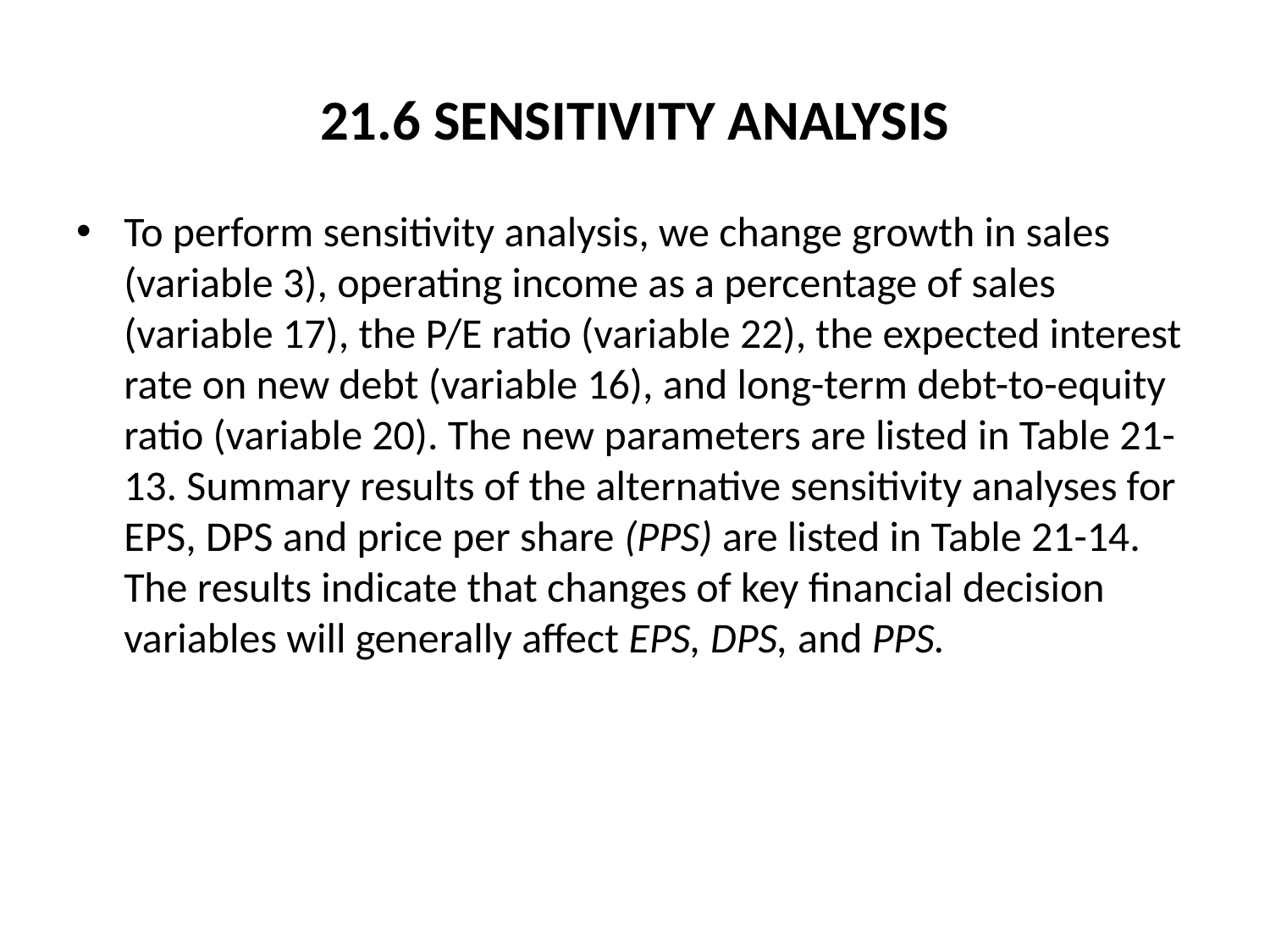

# 21.6 SENSITIVITY ANALYSIS
To perform sensitivity analysis, we change growth in sales (variable 3), operating income as a percentage of sales (variable 17), the P/E ratio (variable 22), the expected interest rate on new debt (variable 16), and long-term debt-to-equity ratio (variable 20). The new parameters are listed in Table 21-13. Summary results of the alternative sensitivity analyses for EPS, DPS and price per share (PPS) are listed in Table 21-14. The results indicate that changes of key financial decision variables will generally affect EPS, DPS, and PPS.